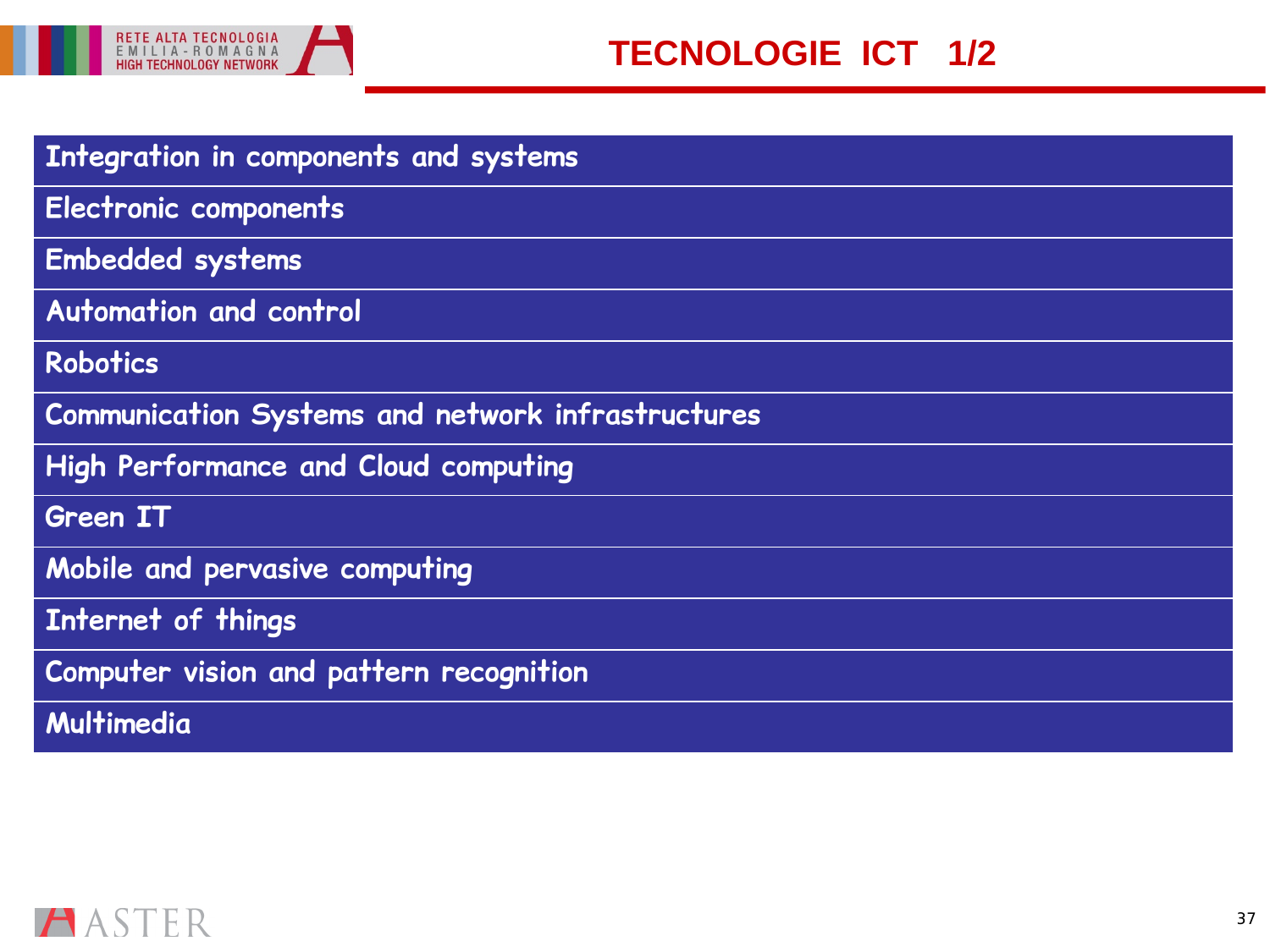

# TECNOLOGIE  ICT   1/2
| Integration in components and systems |
| --- |
| Electronic components |
| Embedded systems |
| Automation and control |
| Robotics |
| Communication Systems and network infrastructures |
| High Performance and Cloud computing |
| Green IT |
| Mobile and pervasive computing |
| Internet of things |
| Computer vision and pattern recognition |
| Multimedia |
37